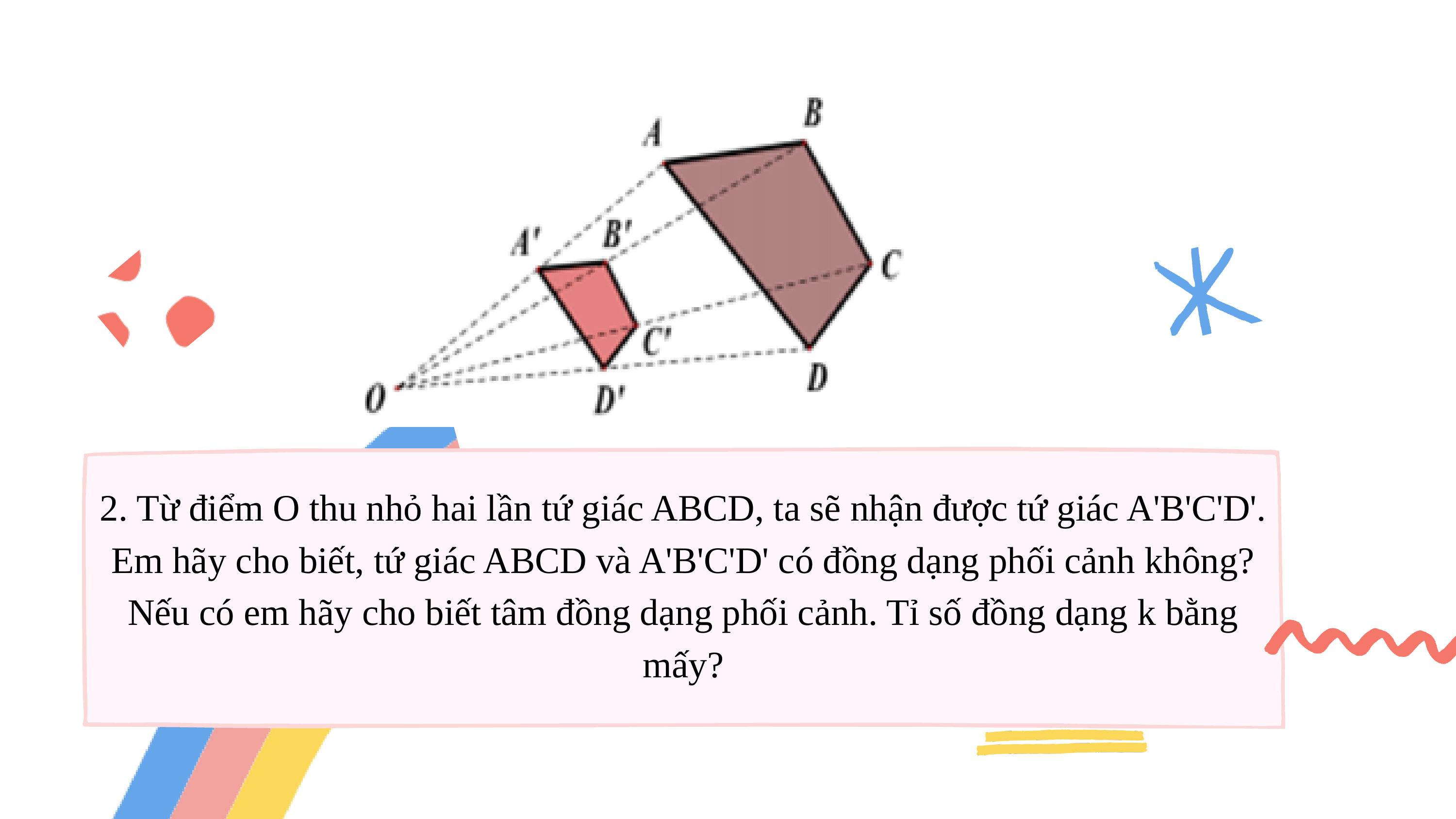

2. Từ điểm O thu nhỏ hai lần tứ giác ABCD, ta sẽ nhận được tứ giác A'B'C'D'. Em hãy cho biết, tứ giác ABCD và A'B'C'D' có đồng dạng phối cảnh không? Nếu có em hãy cho biết tâm đồng dạng phối cảnh. Tỉ số đồng dạng k bằng mấy?